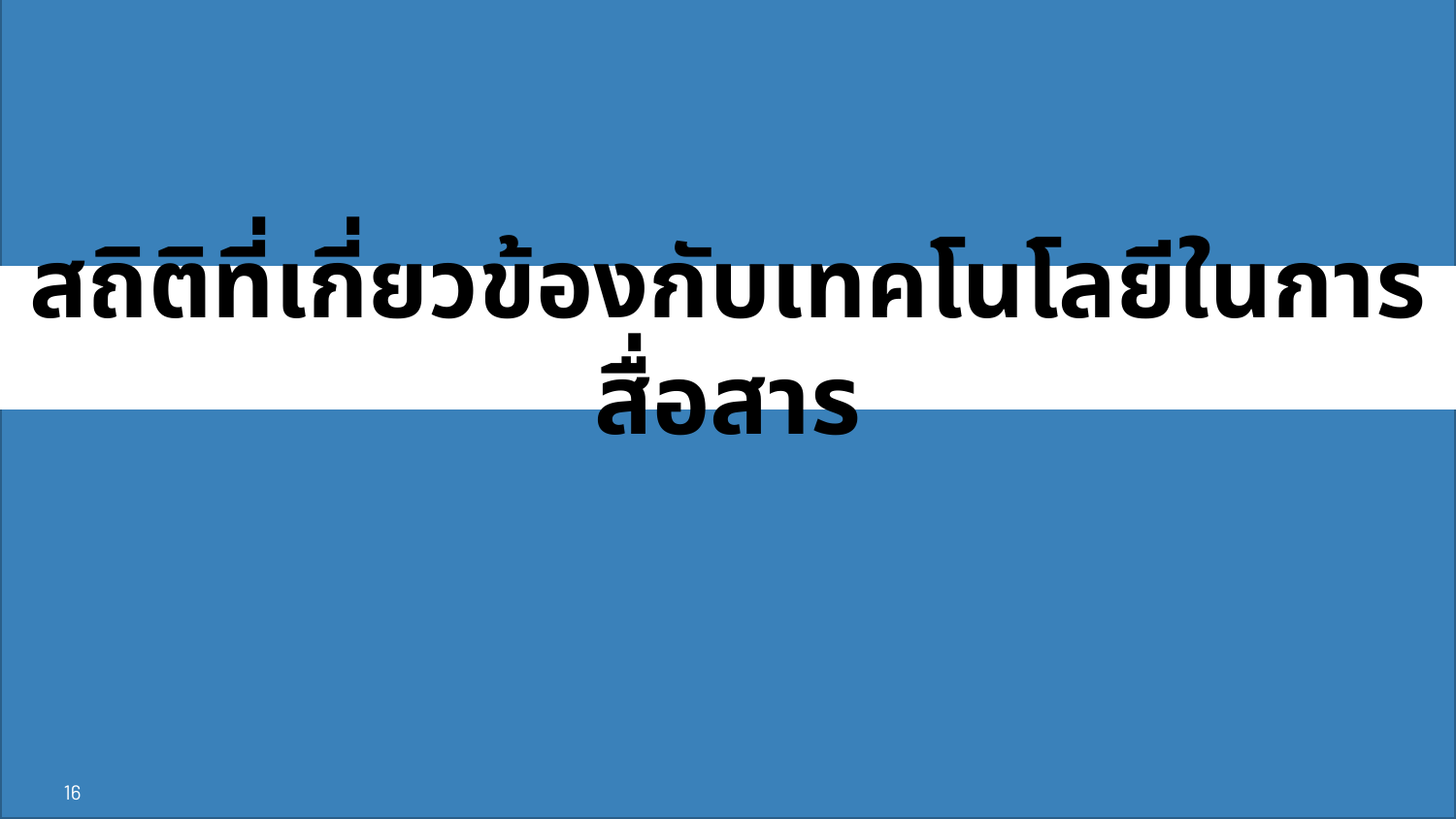

# สถิติที่เกี่ยวข้องกับเทคโนโลยีในการสื่อสาร
16